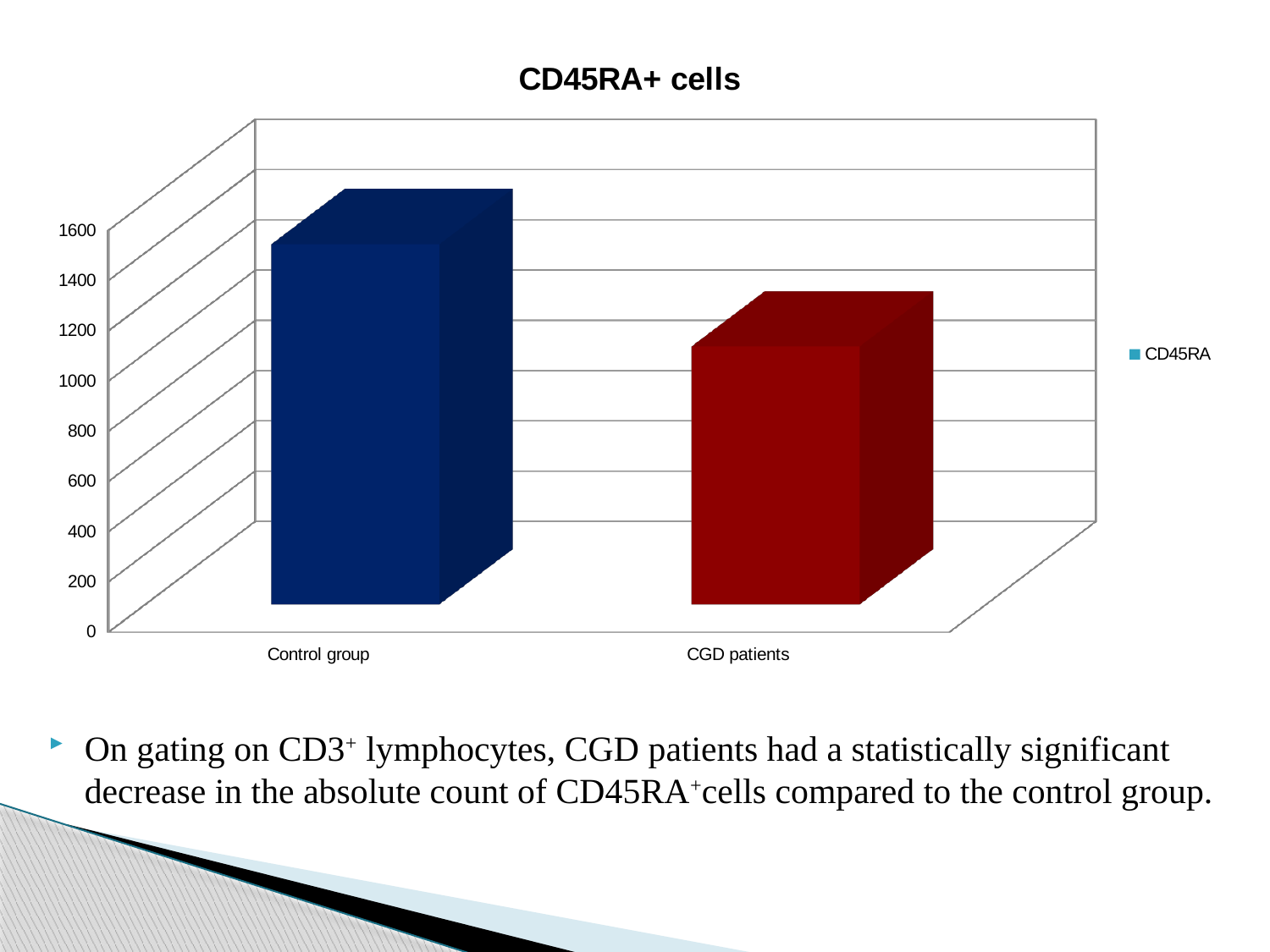

[unsupported chart]

On gating on CD3+ lymphocytes, CGD patients had a statistically significant decrease in the absolute count of CD45RA+cells compared to the control group.